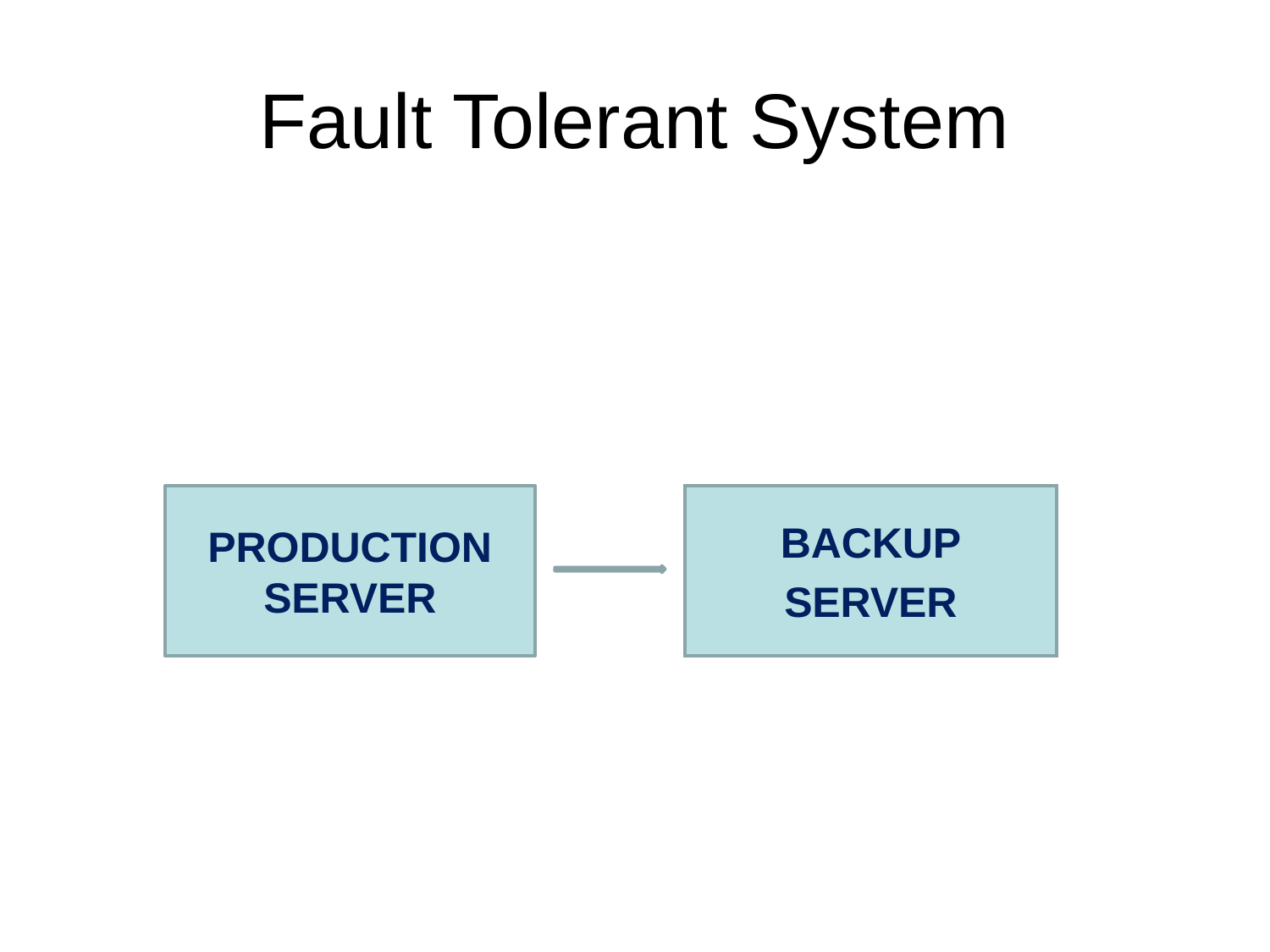

# Fault Tolerant System

PRODUCTION
SERVER
BACKUP
SERVER